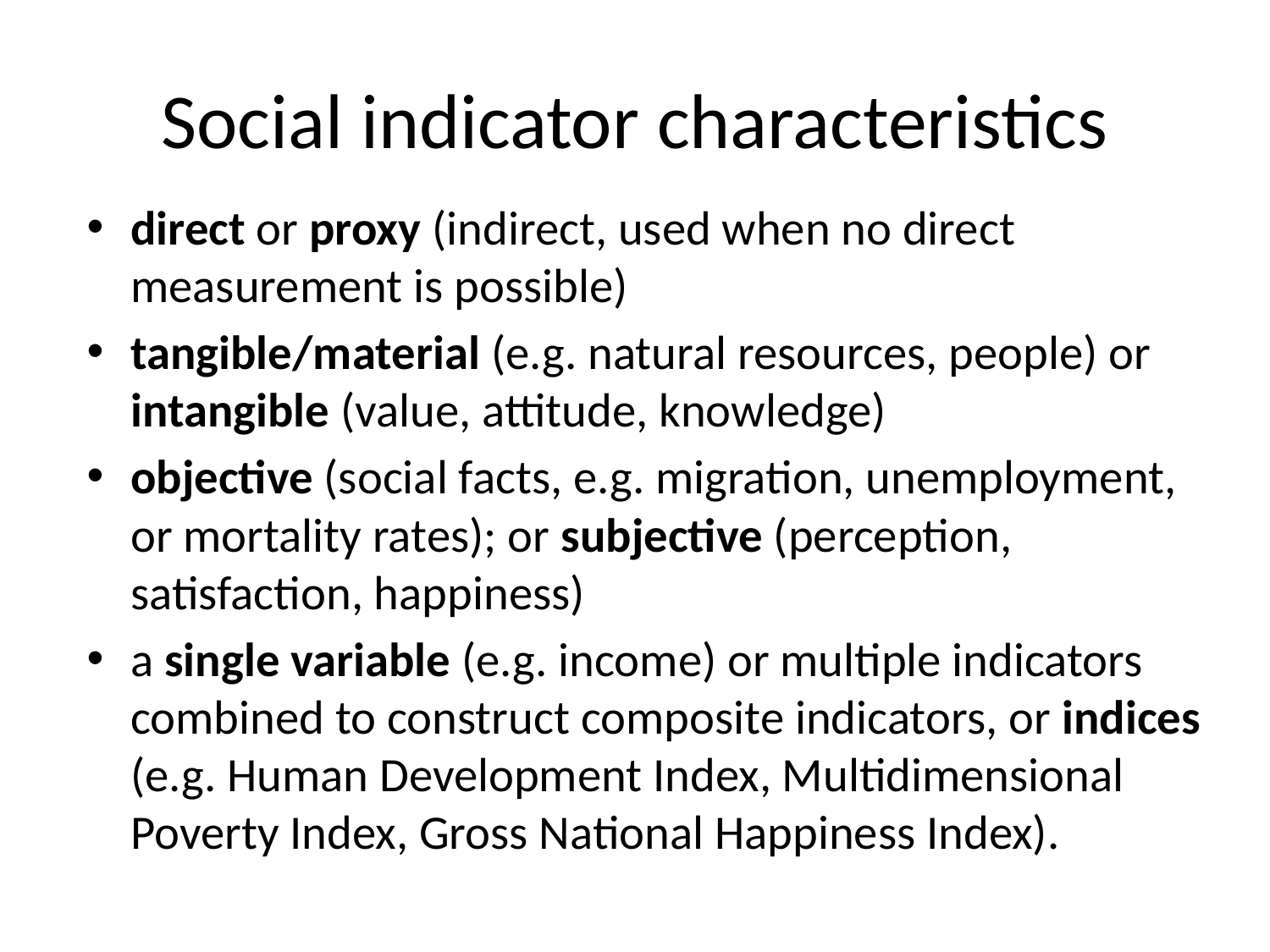

# Social indicator characteristics
direct or proxy (indirect, used when no direct measurement is possible)
tangible/material (e.g. natural resources, people) or intangible (value, attitude, knowledge)
objective (social facts, e.g. migration, unemployment, or mortality rates); or subjective (perception, satisfaction, happiness)
a single variable (e.g. income) or multiple indicators combined to construct composite indicators, or indices (e.g. Human Development Index, Multidimensional Poverty Index, Gross National Happiness Index).